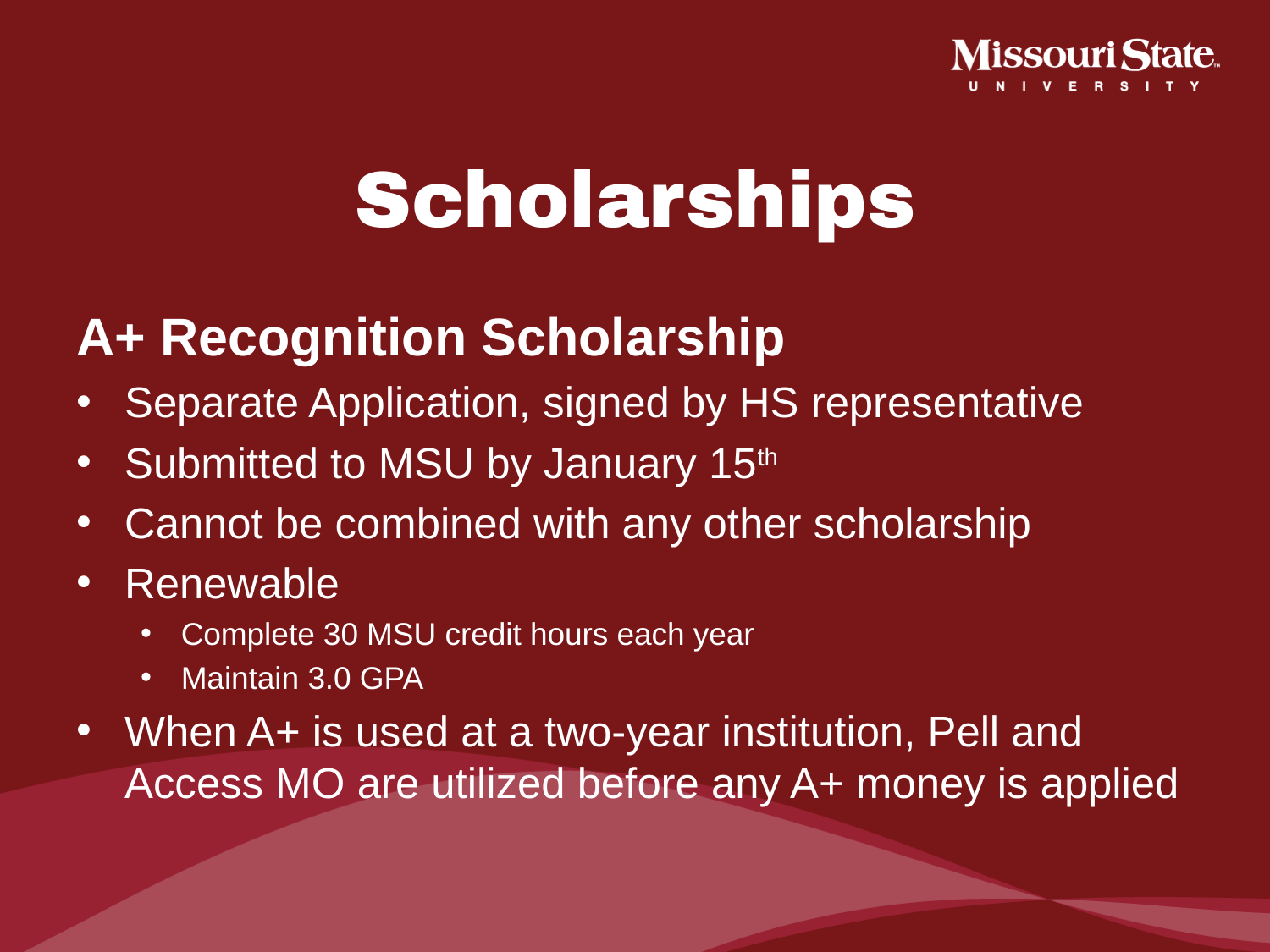

# Scholarships
A+ Recognition Scholarship
Separate Application, signed by HS representative
Submitted to MSU by January 15th
Cannot be combined with any other scholarship
Renewable
Complete 30 MSU credit hours each year
Maintain 3.0 GPA
When A+ is used at a two-year institution, Pell and Access MO are utilized before any A+ money is applied